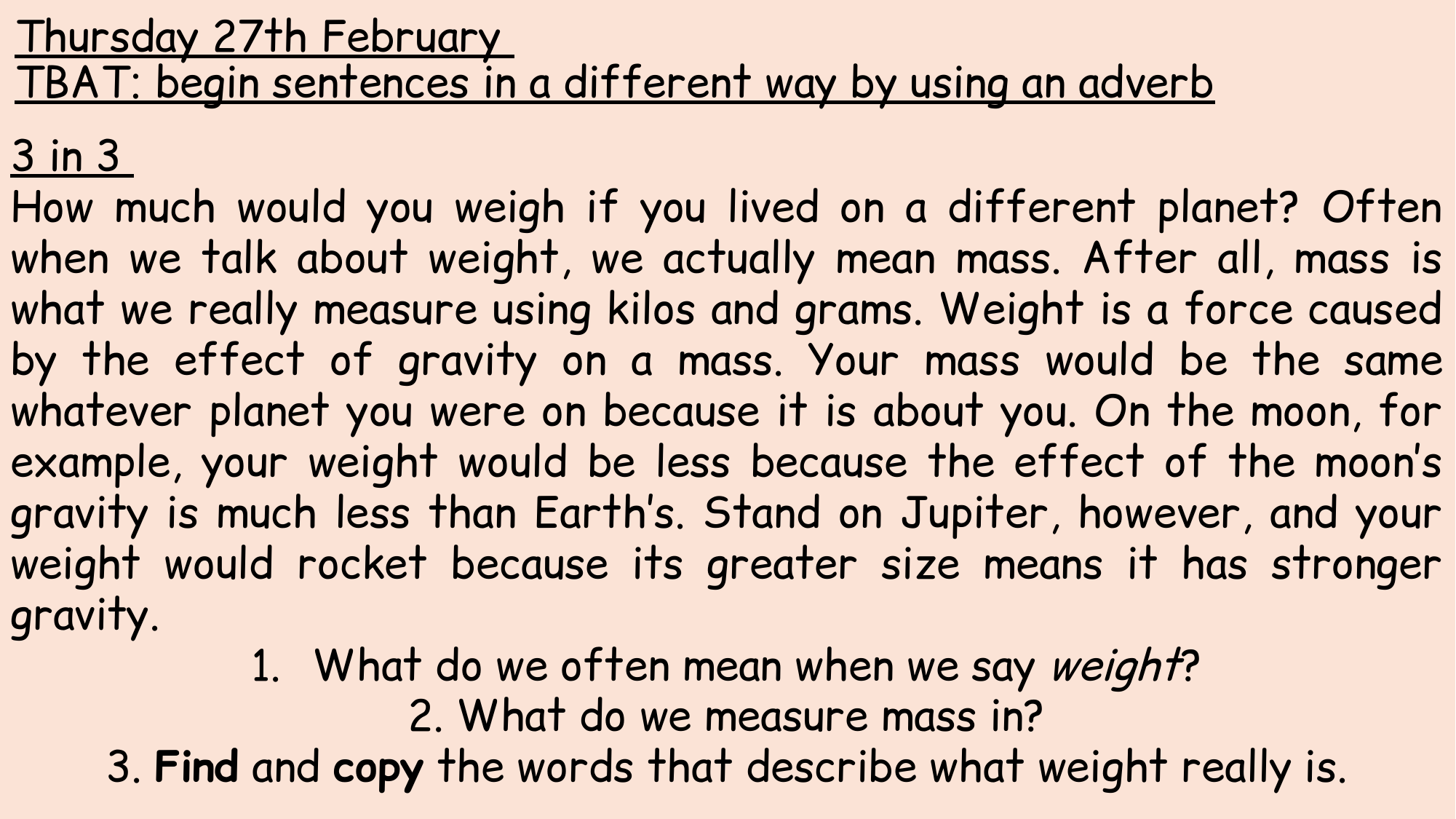

Thursday 27th February
TBAT: begin sentences in a different way by using an adverb
3 in 3
How much would you weigh if you lived on a different planet? Often when we talk about weight, we actually mean mass. After all, mass is what we really measure using kilos and grams. Weight is a force caused by the effect of gravity on a mass. Your mass would be the same whatever planet you were on because it is about you. On the moon, for example, your weight would be less because the effect of the moon’s gravity is much less than Earth’s. Stand on Jupiter, however, and your weight would rocket because its greater size means it has stronger gravity.
What do we often mean when we say weight?
2. What do we measure mass in?
3. Find and copy the words that describe what weight really is.